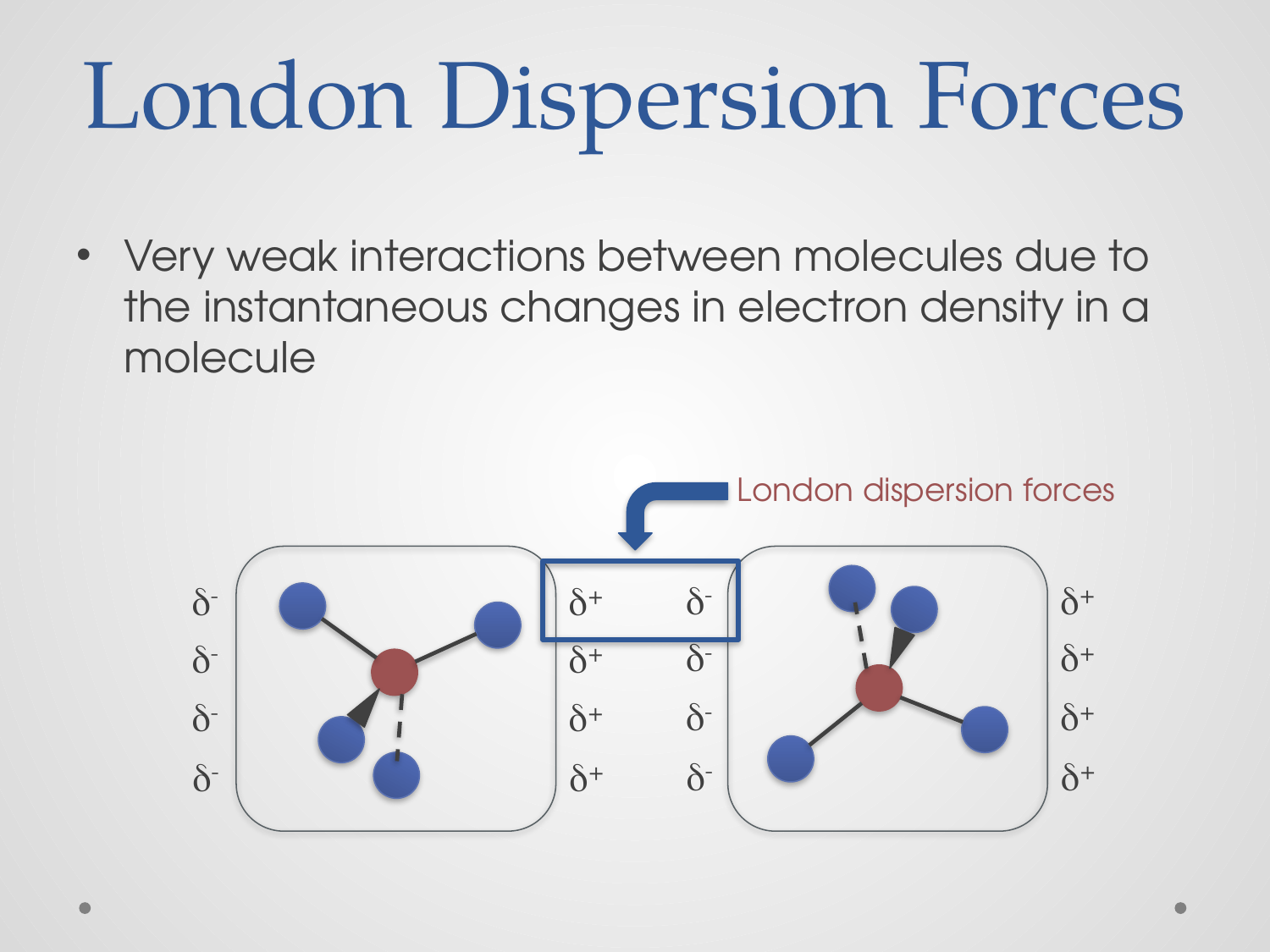

# London Dispersion Forces
Very weak interactions between molecules due to the instantaneous changes in electron density in a molecule

London dispersion forces

δ-
δ-
δ-
δ-
δ+
δ+
δ+
δ+
δ-
δ-
δ-
δ-
δ+
δ+
δ+
δ+